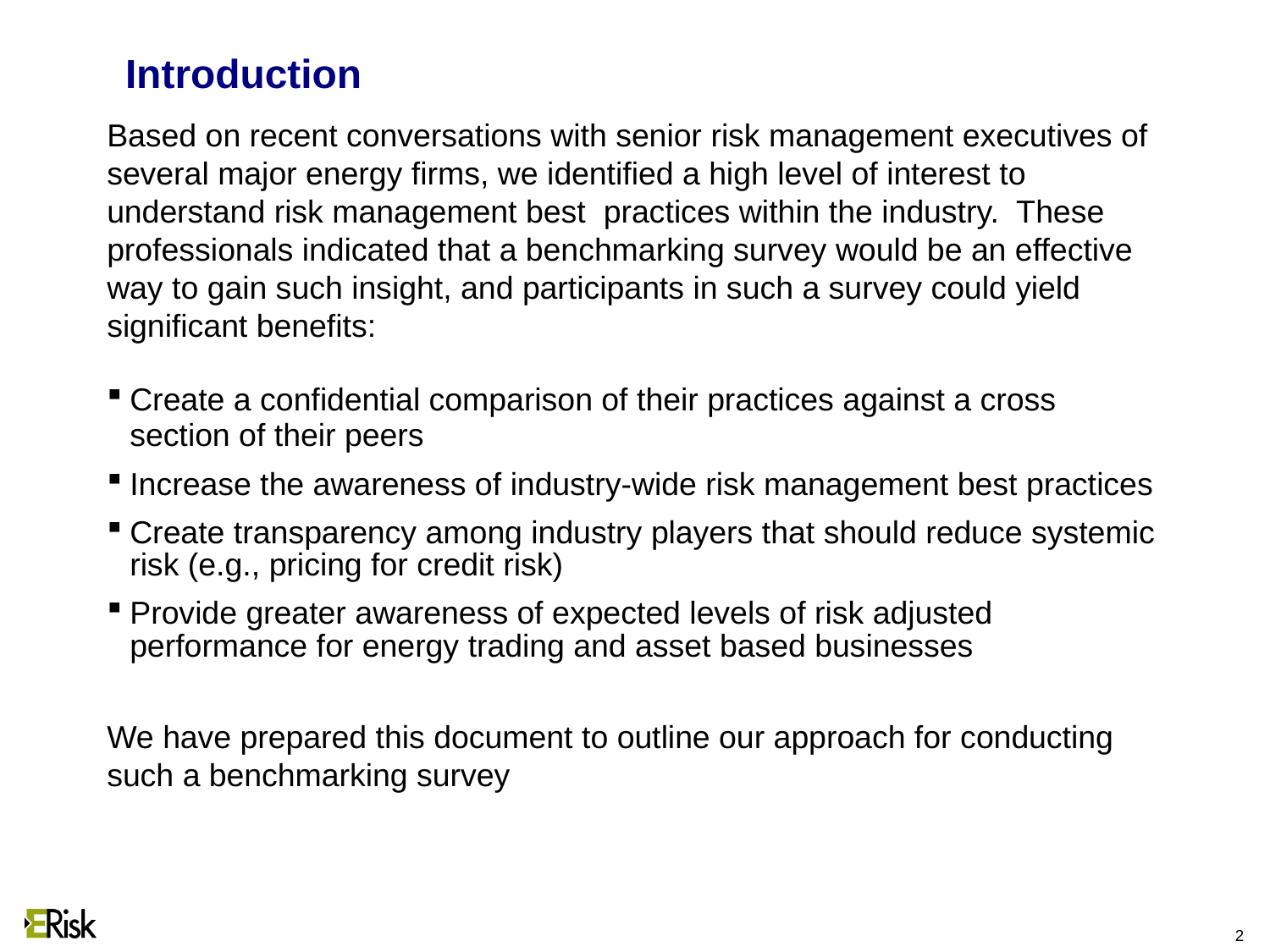

2
# Introduction
Based on recent conversations with senior risk management executives of
several major energy firms, we identified a high level of interest to
understand risk management best  practices within the industry.  These
professionals indicated that a benchmarking survey would be an effective
way to gain such insight, and participants in such a survey could yield
significant benefits:

Create a confidential comparison of their practices against a cross section of their peers
Increase the awareness of industry-wide risk management best practices
Create transparency among industry players that should reduce systemic risk (e.g., pricing for credit risk)
Provide greater awareness of expected levels of risk adjusted performance for energy trading and asset based businesses

We have prepared this document to outline our approach for conducting
such a benchmarking survey